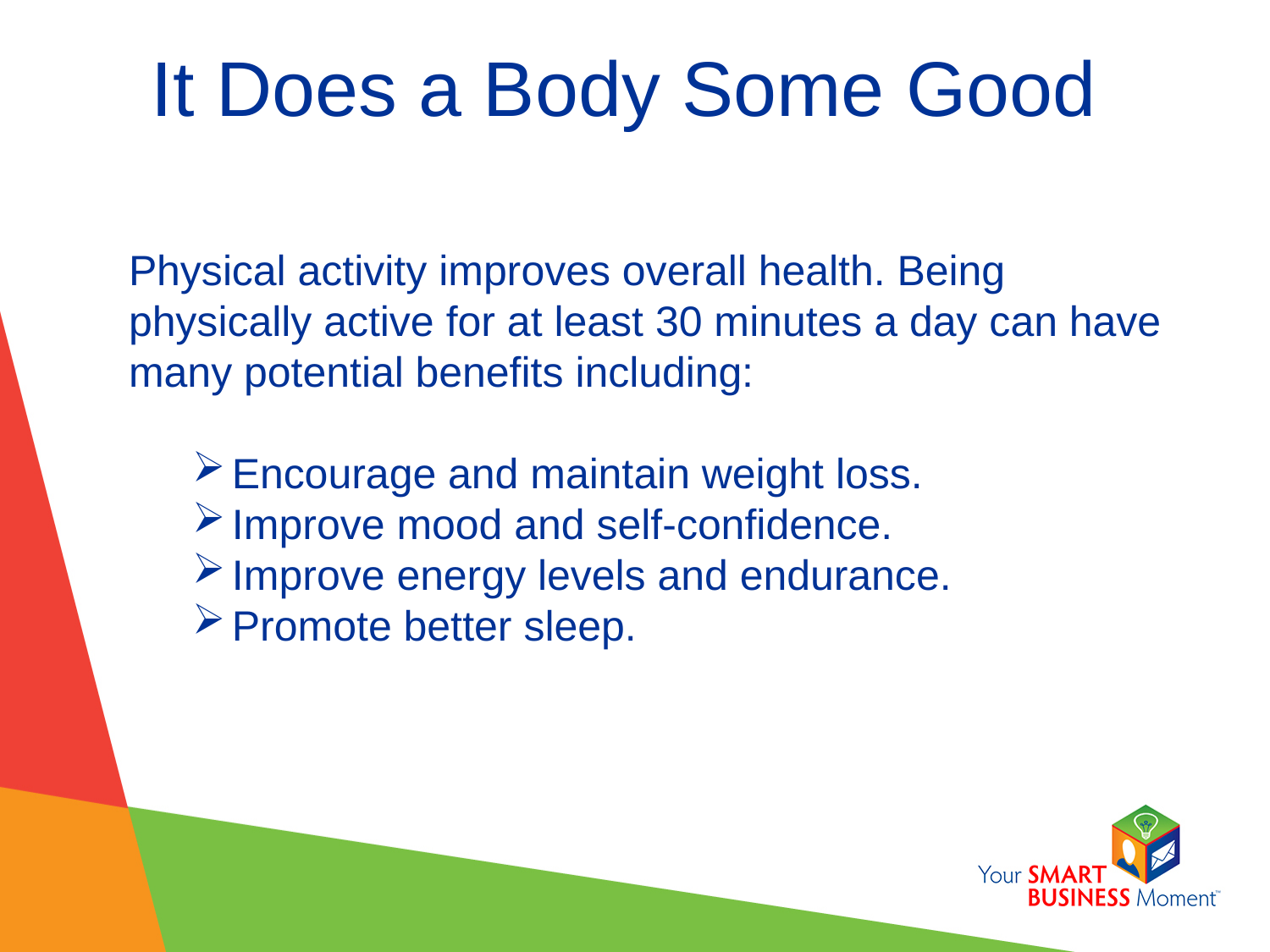

# It Does a Body Some Good

Physical activity improves overall health. Being physically active for at least 30 minutes a day can have many potential benefits including:

Encourage and maintain weight loss.
Improve mood and self-confidence.
Improve energy levels and endurance.
Promote better sleep.